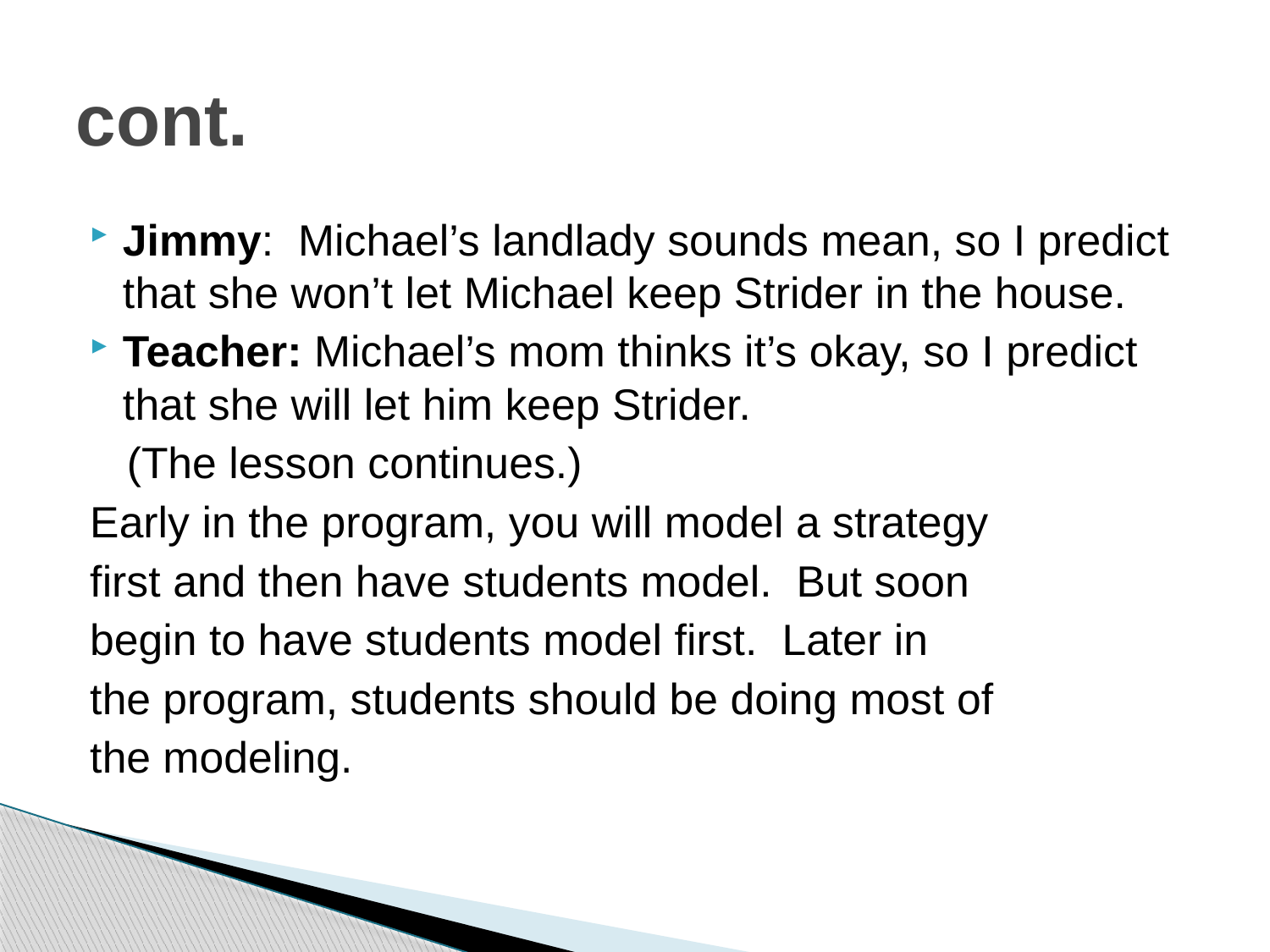

# cont.
Jimmy:  Michael’s landlady sounds mean, so I predict that she won’t let Michael keep Strider in the house.
Teacher: Michael’s mom thinks it’s okay, so I predict that she will let him keep Strider.
   (The lesson continues.)
Early in the program, you will model a strategy
first and then have students model.  But soon
begin to have students model first.  Later in
the program, students should be doing most of
the modeling.